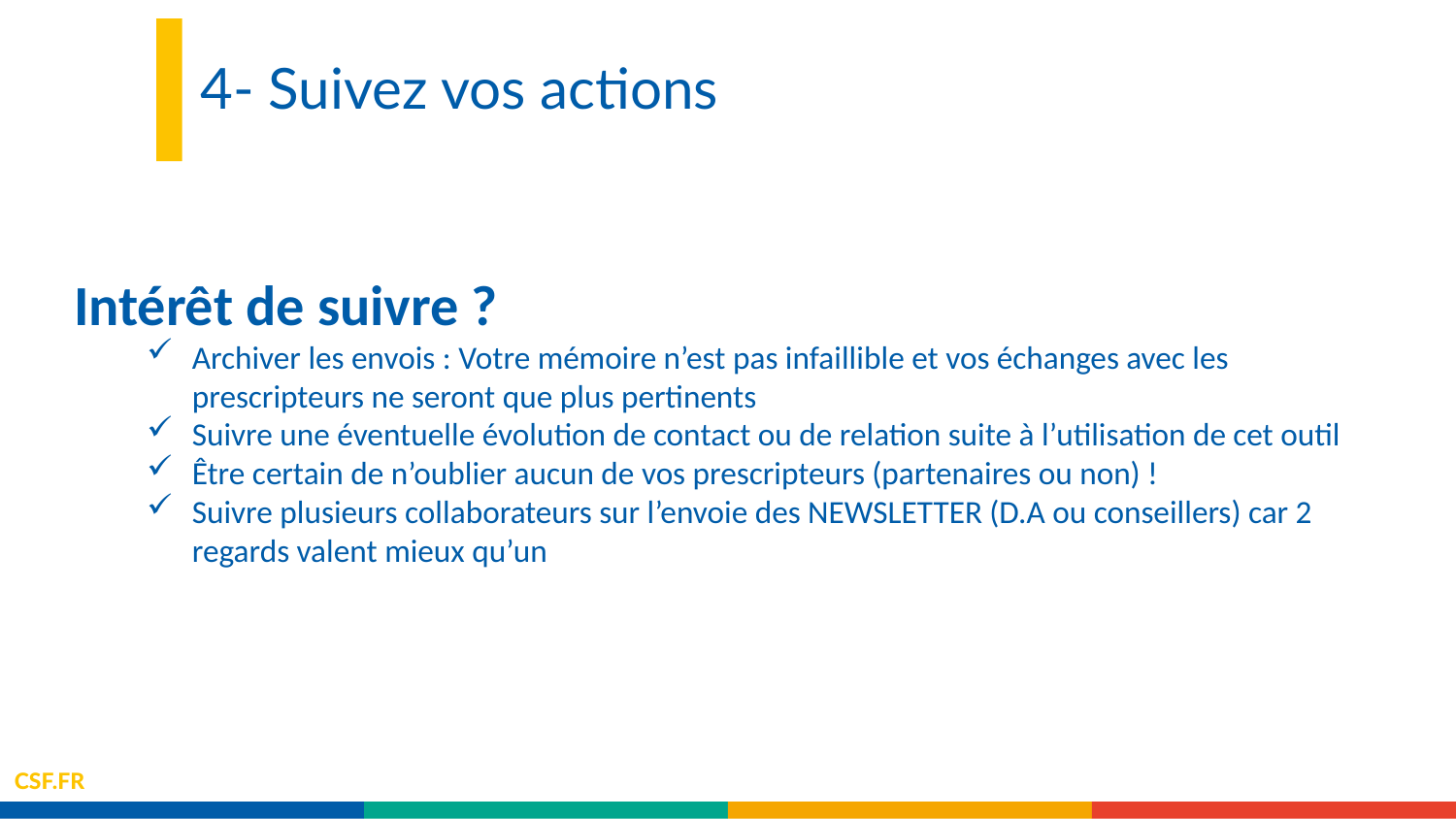

4- Suivez vos actions
Intérêt de suivre ?
Archiver les envois : Votre mémoire n’est pas infaillible et vos échanges avec les prescripteurs ne seront que plus pertinents
Suivre une éventuelle évolution de contact ou de relation suite à l’utilisation de cet outil
Être certain de n’oublier aucun de vos prescripteurs (partenaires ou non) !
Suivre plusieurs collaborateurs sur l’envoie des NEWSLETTER (D.A ou conseillers) car 2 regards valent mieux qu’un
CSF.FR